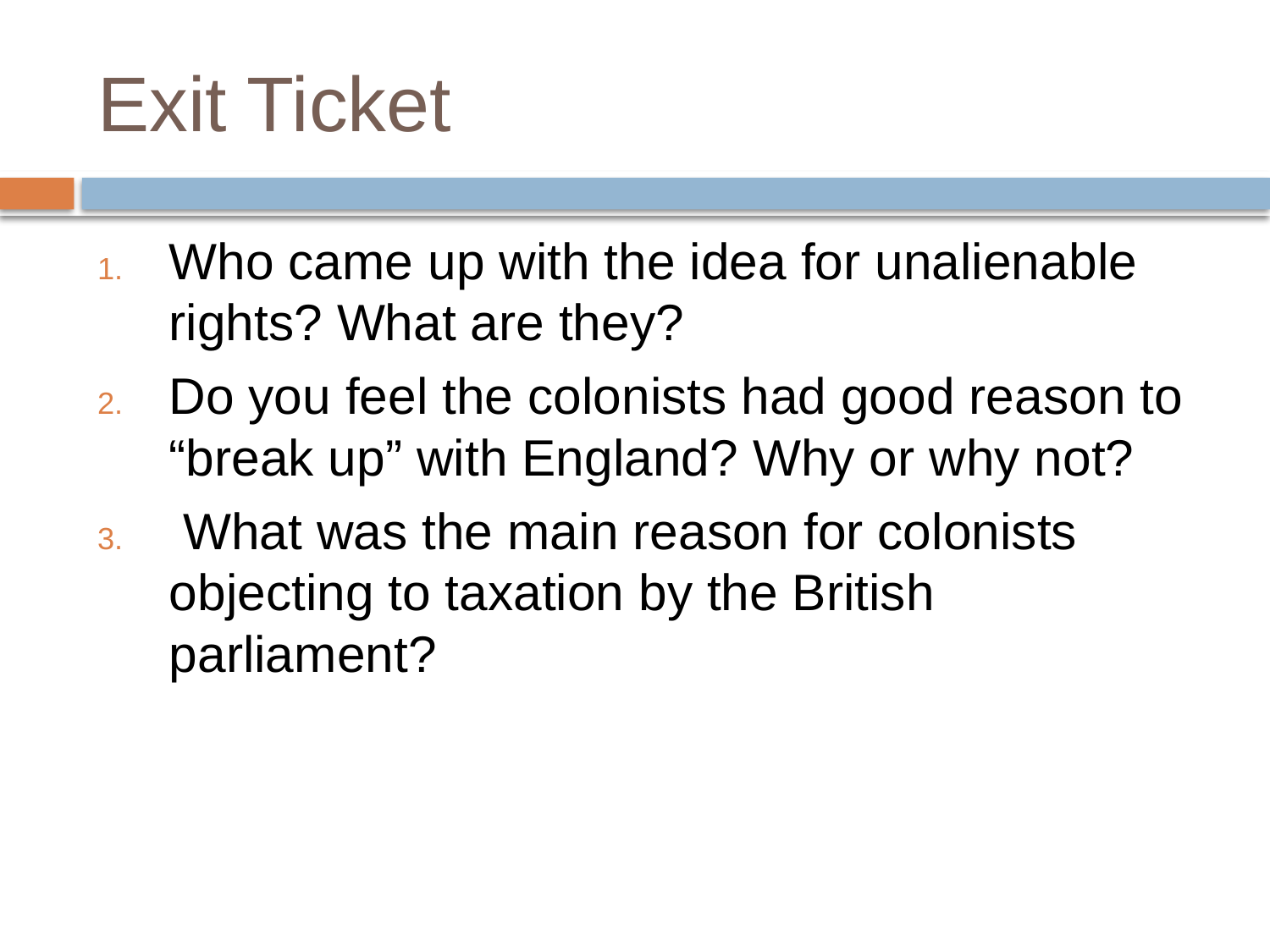

# Exit Ticket
Who came up with the idea for unalienable rights? What are they?
Do you feel the colonists had good reason to “break up” with England? Why or why not?
 What was the main reason for colonists objecting to taxation by the British parliament?